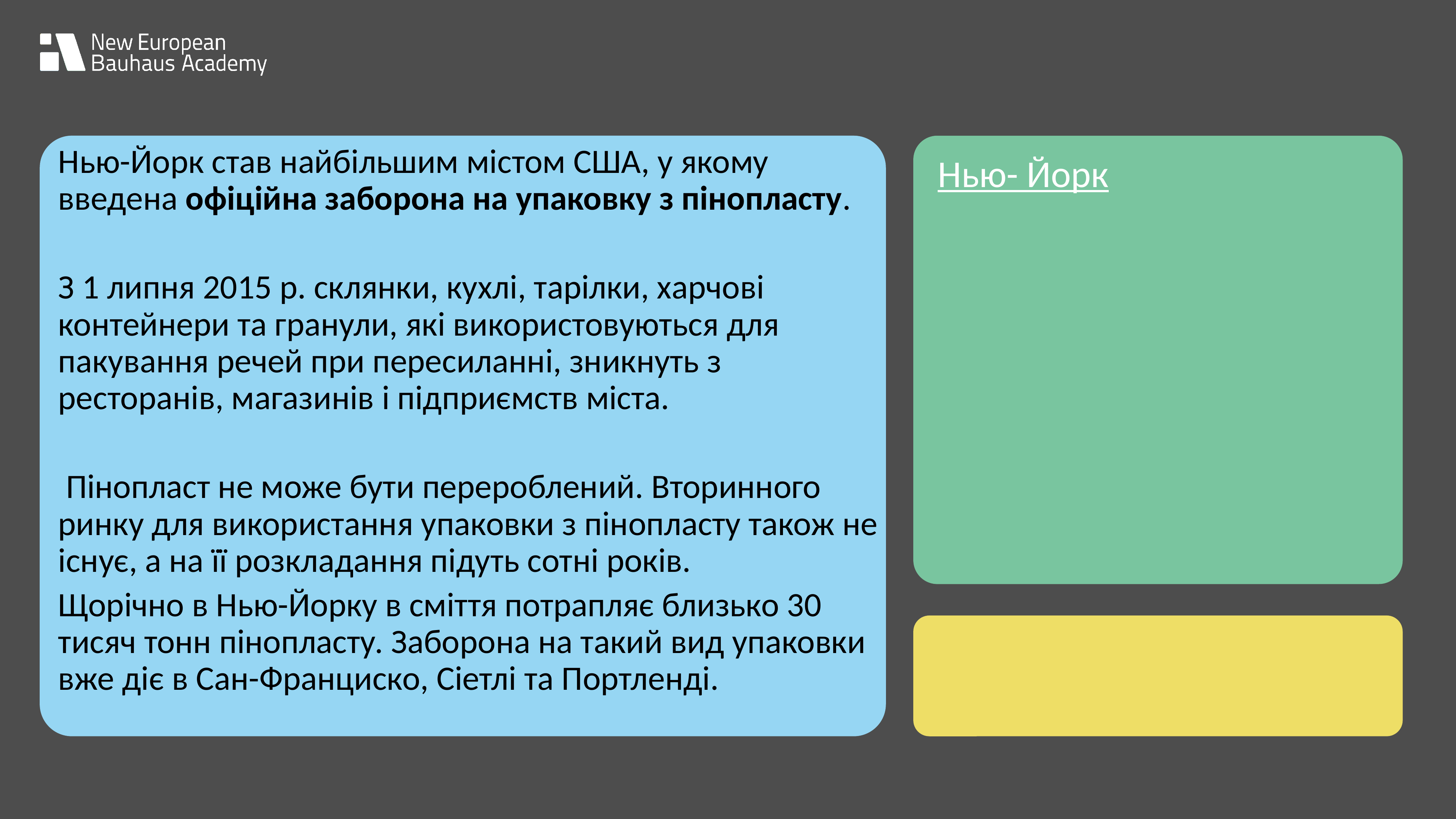

Нью-Йорк став найбільшим містом США, у якому введена офіційна заборона на упаковку з пінопласту.

З 1 липня 2015 р. склянки, кухлі, тарілки, харчові контейнери та гранули, які використовуються для пакування речей при пересиланні, зникнуть з ресторанів, магазинів і підприємств міста.

 Пінопласт не може бути перероблений. Вторинного ринку для використання упаковки з пінопласту також не існує, а на її розкладання підуть сотні років.
Щорічно в Нью-Йорку в сміття потрапляє близько 30 тисяч тонн пінопласту. Заборона на такий вид упаковки вже діє в Сан-Франциско, Сіетлі та Портленді.
Нью- Йорк